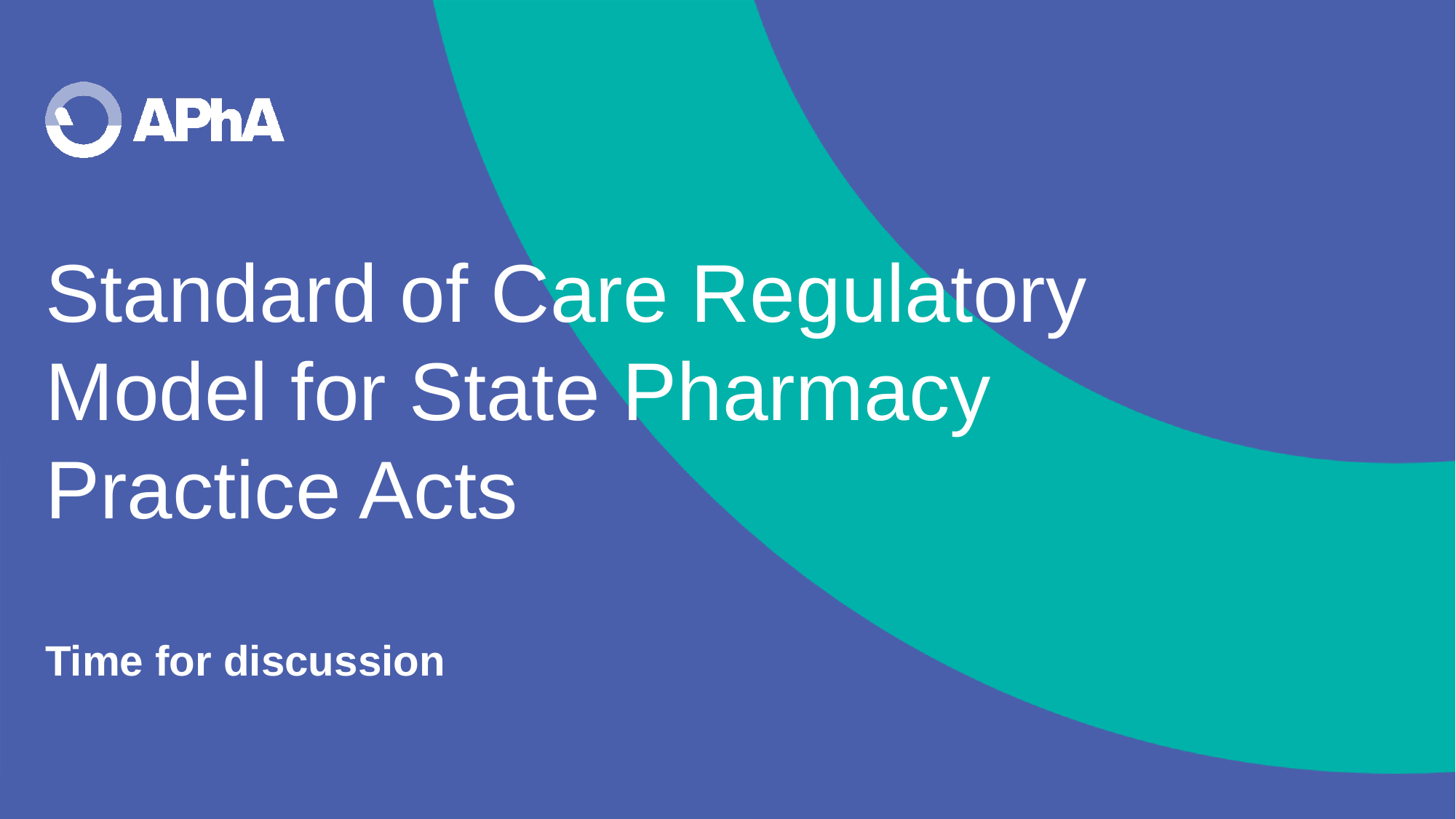

# Standard of Care Regulatory Model for State Pharmacy Practice Acts
Time for discussion